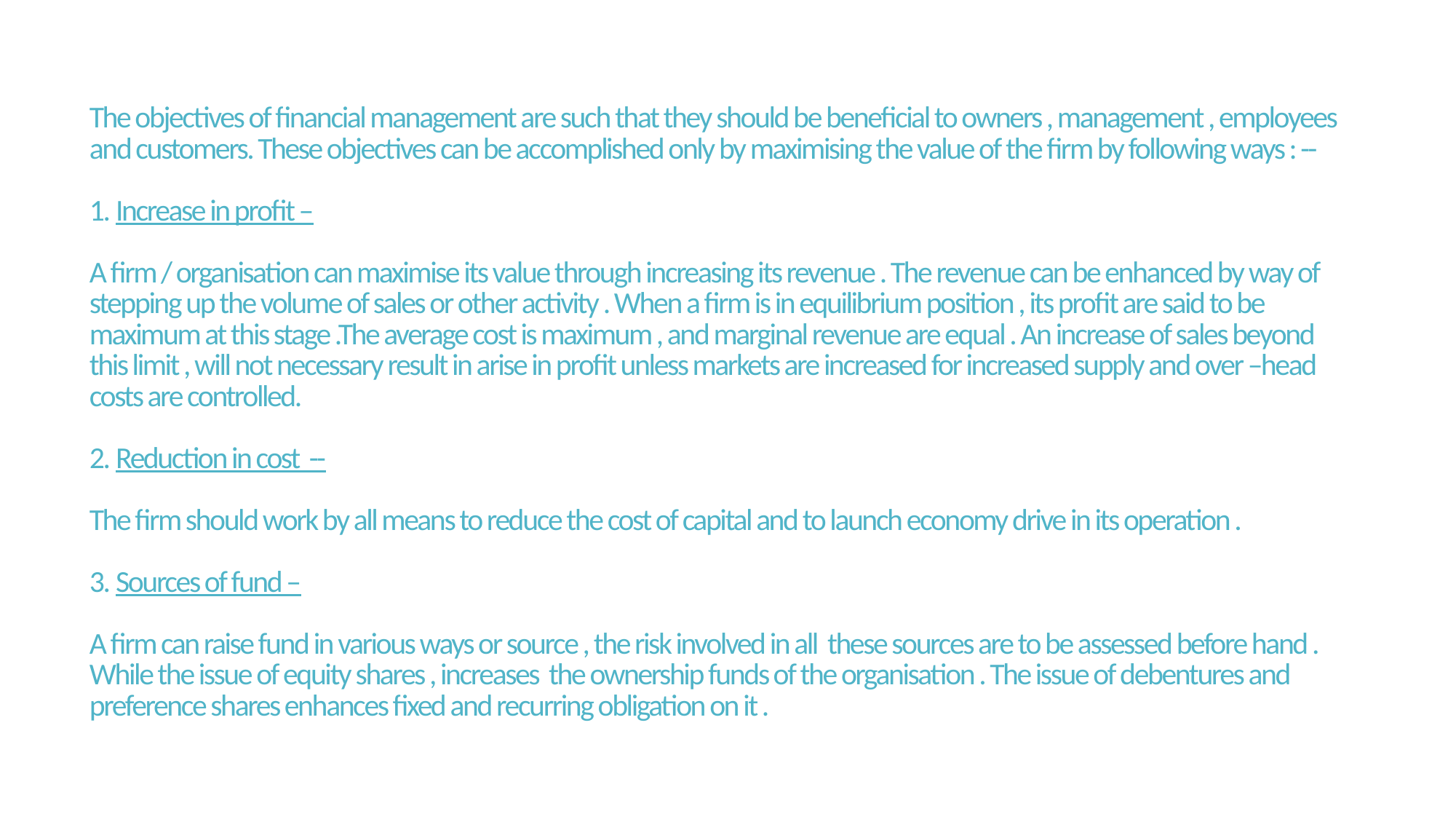

# The objectives of financial management are such that they should be beneficial to owners , management , employees and customers. These objectives can be accomplished only by maximising the value of the firm by following ways : -- 1. Increase in profit – A firm / organisation can maximise its value through increasing its revenue . The revenue can be enhanced by way of stepping up the volume of sales or other activity . When a firm is in equilibrium position , its profit are said to be maximum at this stage .The average cost is maximum , and marginal revenue are equal . An increase of sales beyond this limit , will not necessary result in arise in profit unless markets are increased for increased supply and over –head costs are controlled. 2. Reduction in cost  -- The firm should work by all means to reduce the cost of capital and to launch economy drive in its operation . 3. Sources of fund – A firm can raise fund in various ways or source , the risk involved in all  these sources are to be assessed before hand . While the issue of equity shares , increases  the ownership funds of the organisation . The issue of debentures and preference shares enhances fixed and recurring obligation on it .